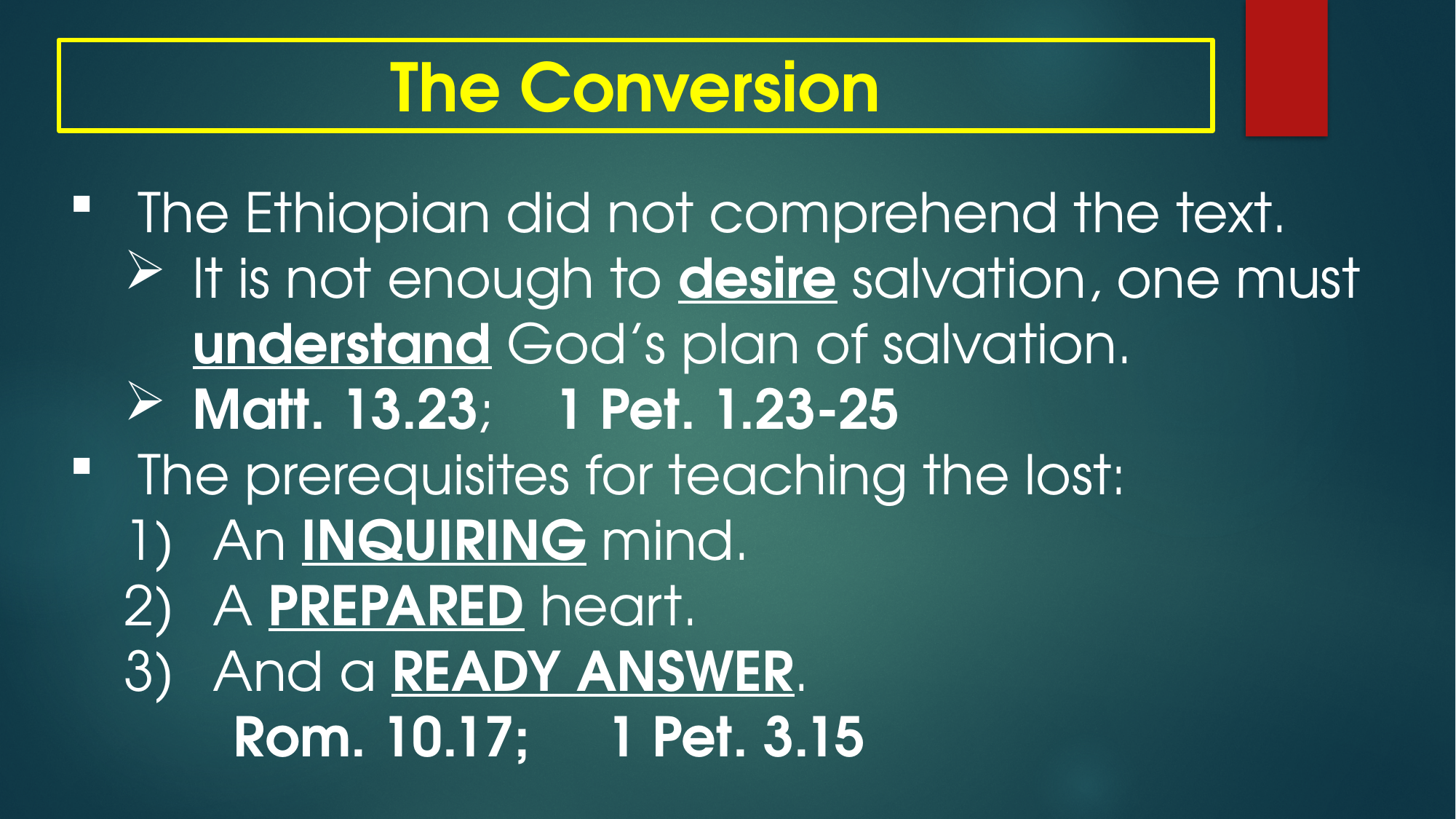

The Conversion
The Ethiopian did not comprehend the text.
It is not enough to desire salvation, one must understand God’s plan of salvation.
Matt. 13.23;    1 Pet. 1.23-25
The prerequisites for teaching the lost:
An INQUIRING mind.
A PREPARED heart.
And a READY ANSWER.
Rom. 10.17;     1 Pet. 3.15